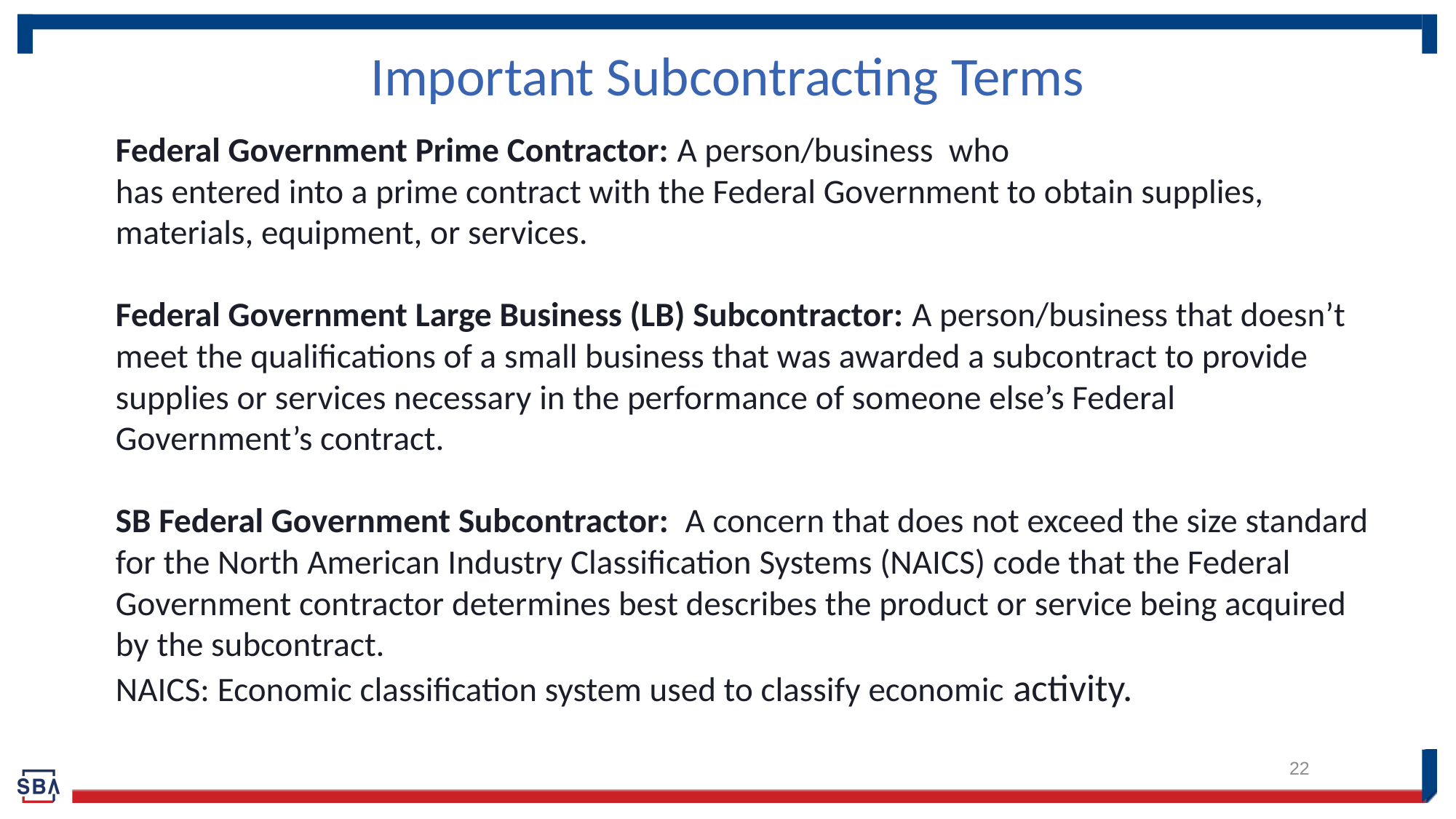

Important Subcontracting Terms

Federal Government Prime Contractor: A person/business  who
has entered into a prime contract with the Federal Government to obtain supplies, materials, equipment, or services.

Federal Government Large Business (LB) Subcontractor: A person/business that doesn’t meet the qualifications of a small business that was awarded a subcontract to provide supplies or services necessary in the performance of someone else’s Federal Government’s contract.

SB Federal Government Subcontractor:  A concern that does not exceed the size standard for the North American Industry Classification Systems (NAICS) code that the Federal Government contractor determines best describes the product or service being acquired by the subcontract.
NAICS: Economic classification system used to classify economic activity.

22